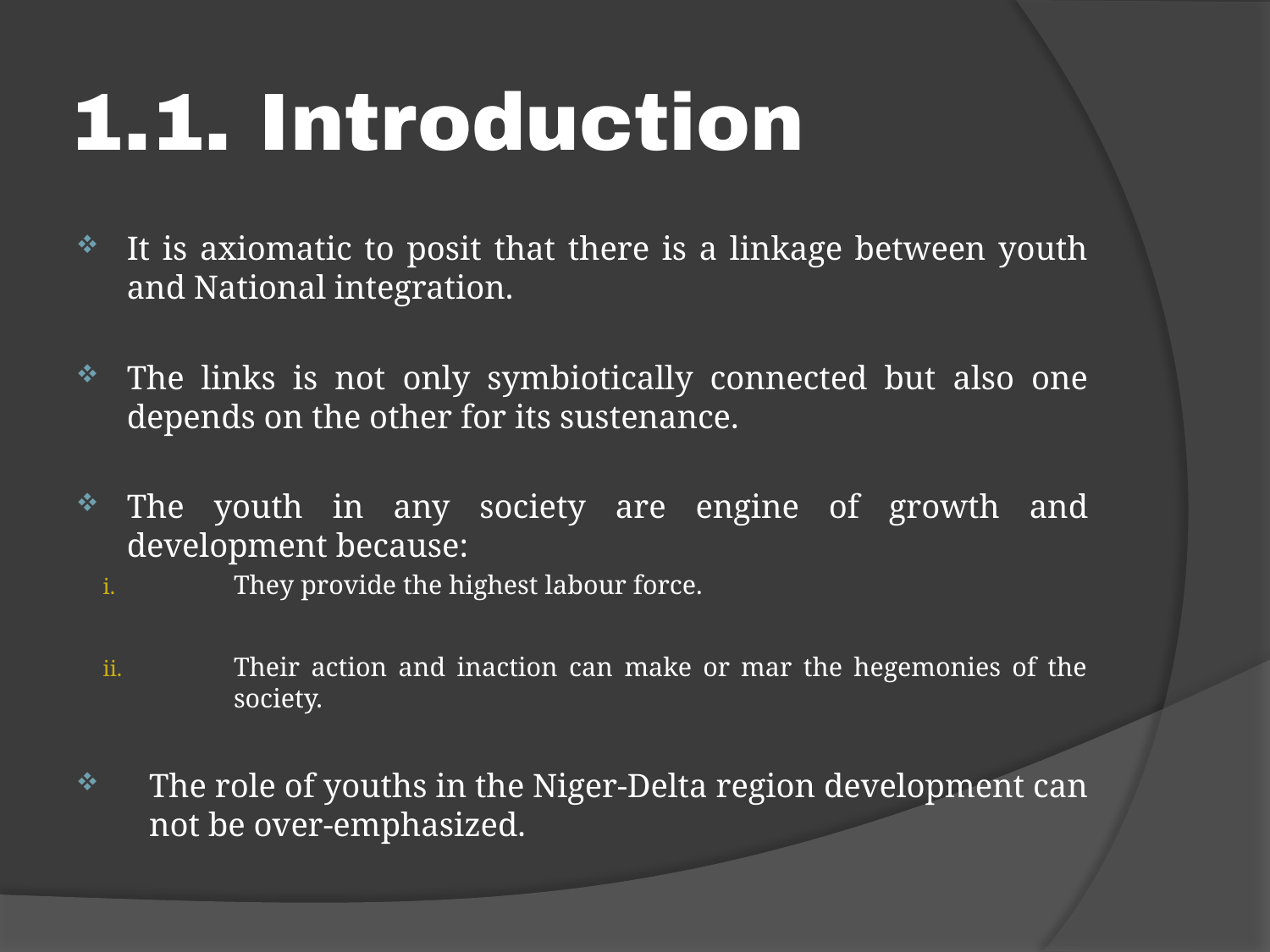

# 1.1. Introduction
It is axiomatic to posit that there is a linkage between youth and National integration.

The links is not only symbiotically connected but also one depends on the other for its sustenance.

The youth in any society are engine of growth and development because:
They provide the highest labour force.

Their action and inaction can make or mar the hegemonies of the society.

The role of youths in the Niger-Delta region development can not be over-emphasized.